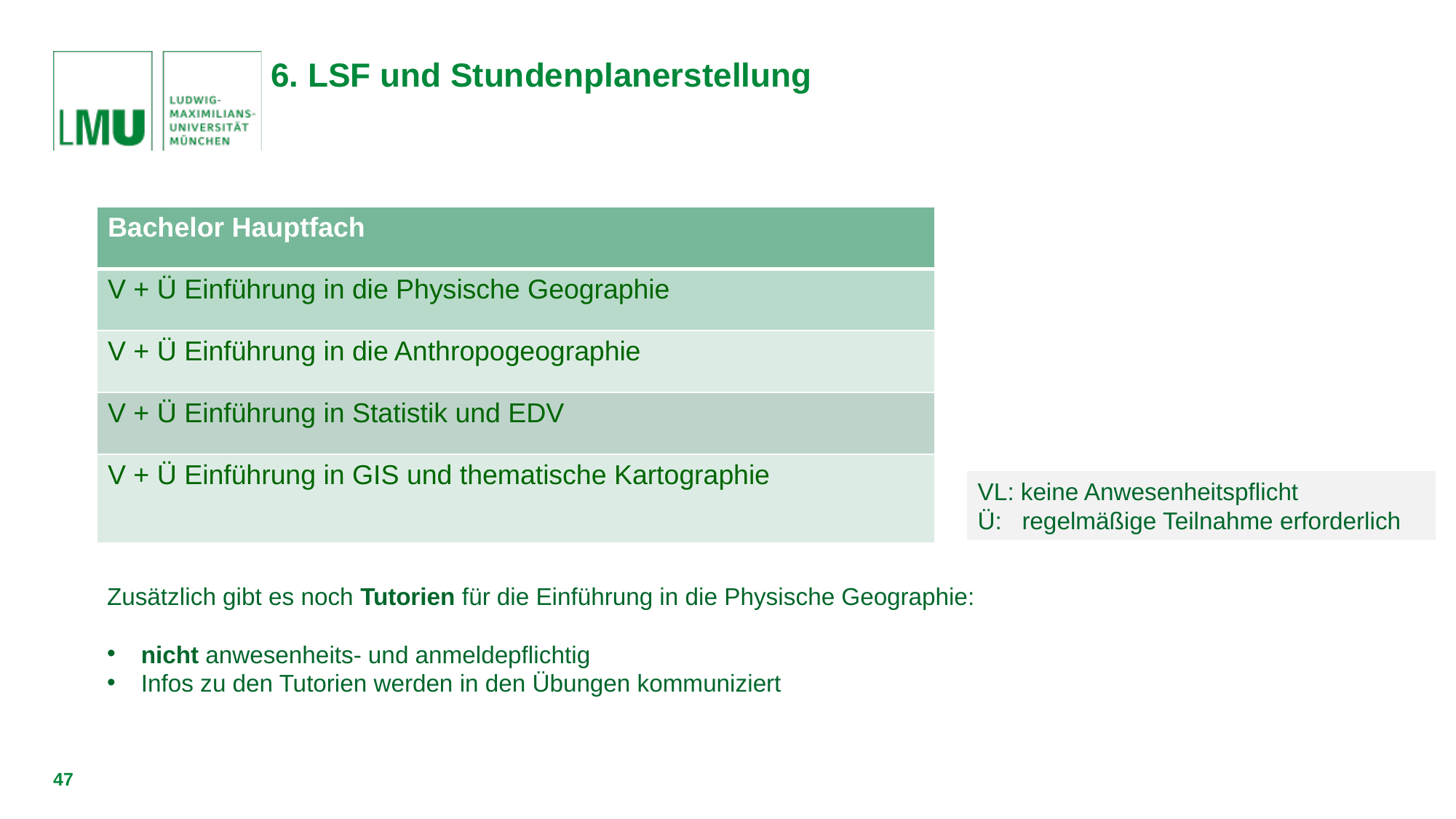

# 6. LSF und Stundenplanerstellung

| Bachelor Hauptfach |
| --- |
| V + Ü Einführung in die Physische Geographie |
| V + Ü Einführung in die Anthropogeographie |
| V + Ü Einführung in Statistik und EDV |
| V + Ü Einführung in GIS und thematische Kartographie |
VL: keine Anwesenheitspflicht
Ü:   regelmäßige Teilnahme erforderlich
Zusätzlich gibt es noch Tutorien für die Einführung in die Physische Geographie:

nicht anwesenheits- und anmeldepflichtig
Infos zu den Tutorien werden in den Übungen kommuniziert

47